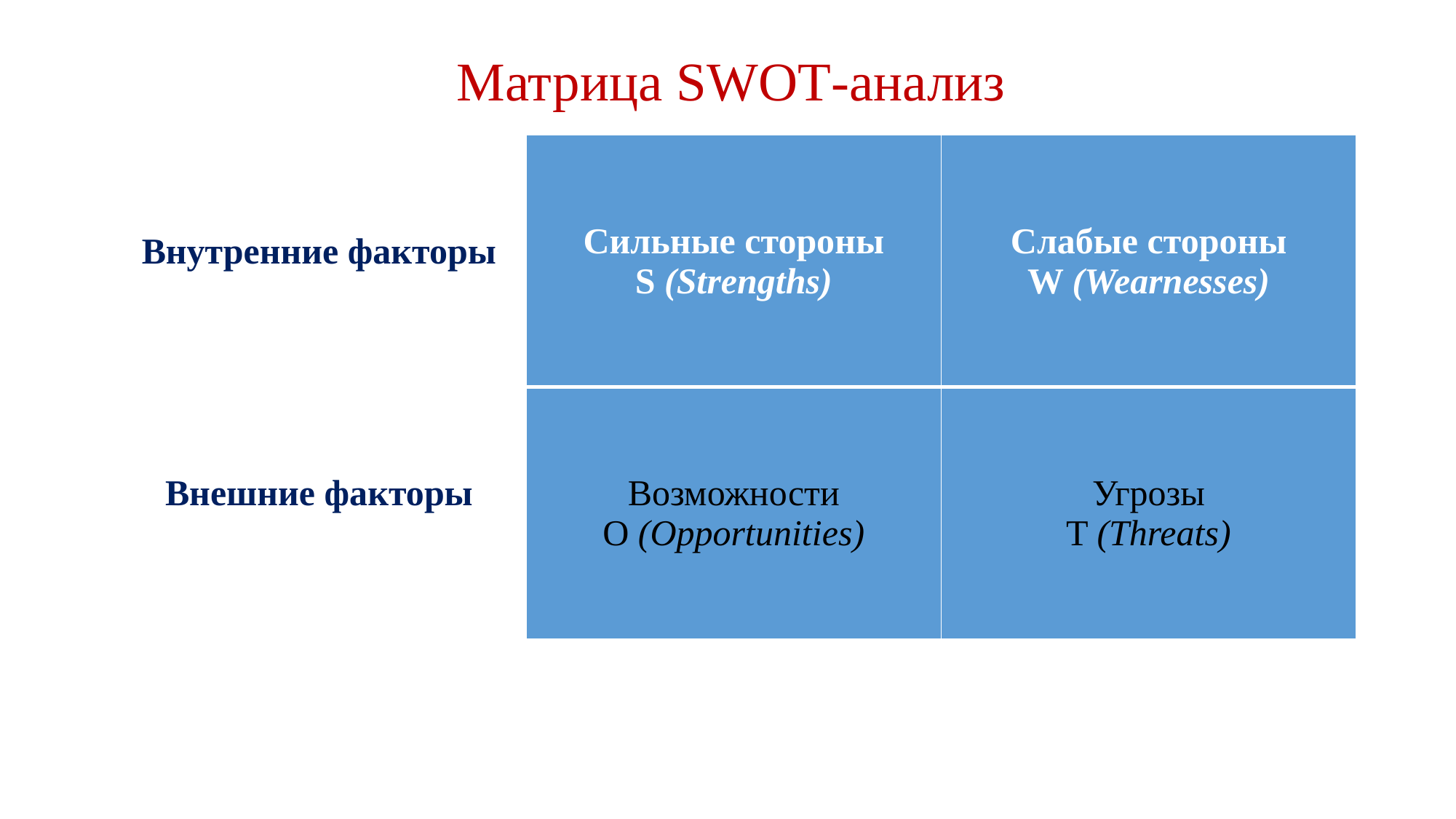

Матрица SWOT-анализ
| Внутренние факторы | Сильные стороны S (Strengths) | Слабые стороны W (Wearnesses) |
| --- | --- | --- |
| Внешние факторы | Возможности O (Opportunities) | Угрозы T (Threats) |